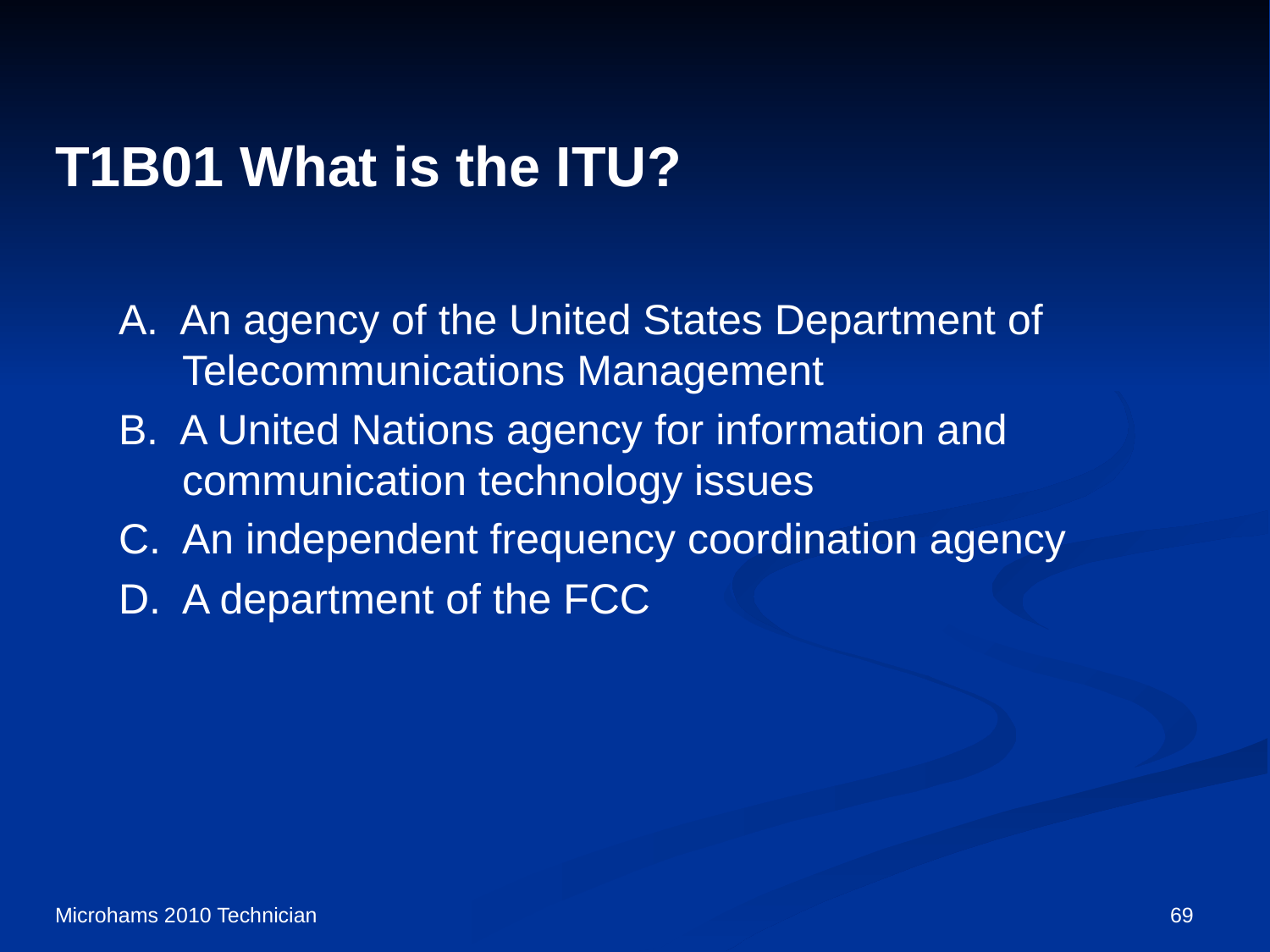

# T1B01 What is the ITU?
A.  An agency of the United States Department of Telecommunications Management
B.  A United Nations agency for information and communication technology issues
C.  An independent frequency coordination agency
D.  A department of the FCC
Microhams 2010 Technician
69